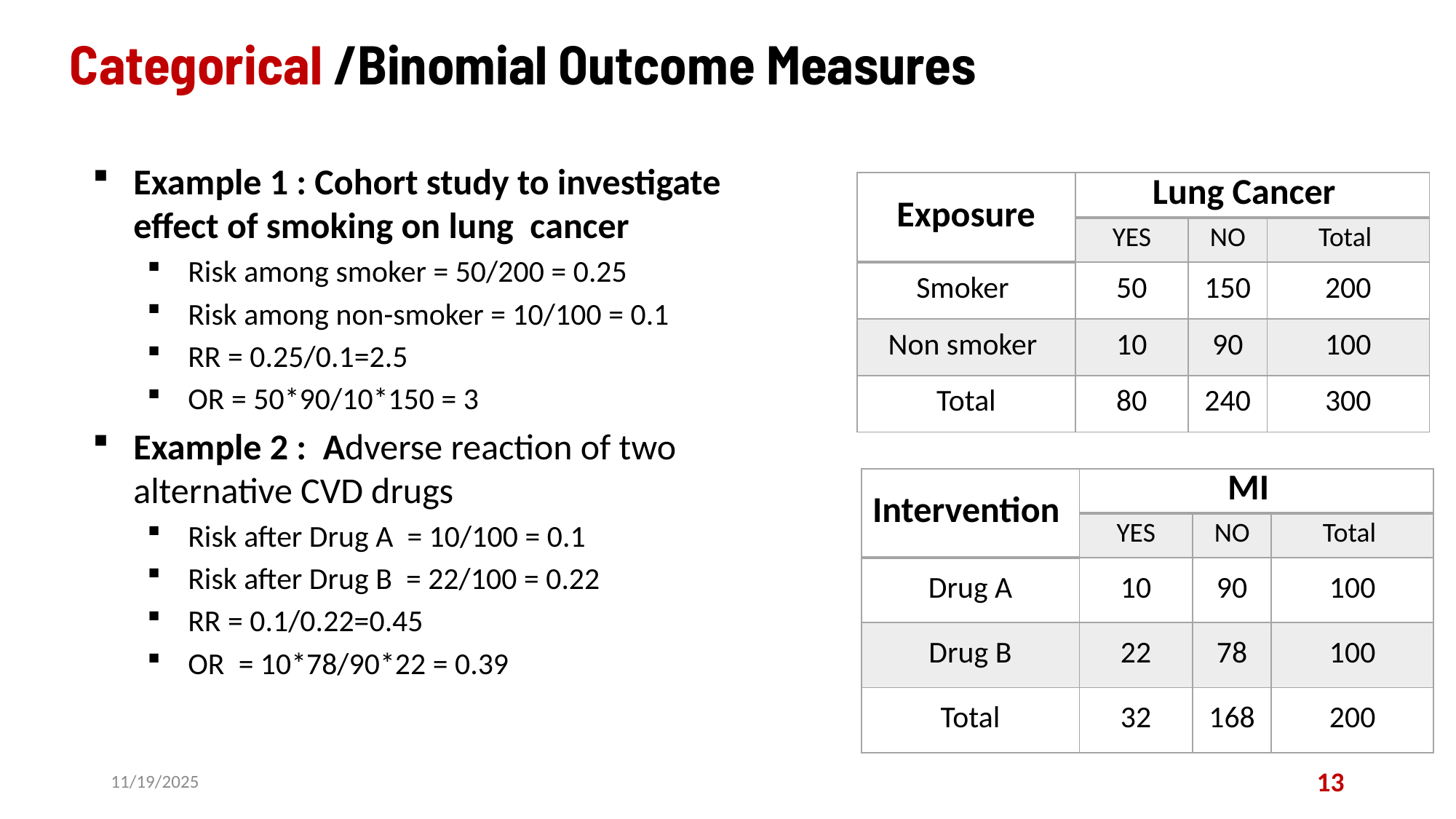

# Categorical /Binomial Outcome Measures
Example 1 : Cohort study to investigate effect of smoking on lung  cancer
Risk among smoker = 50/200 = 0.25
Risk among non-smoker = 10/100 = 0.1
RR = 0.25/0.1=2.5
OR = 50*90/10*150 = 3
Example 2 :  Adverse reaction of two alternative CVD drugs
Risk after Drug A  = 10/100 = 0.1
Risk after Drug B  = 22/100 = 0.22
RR = 0.1/0.22=0.45
OR  = 10*78/90*22 = 0.39

| Exposure | Lung Cancer |  |  |
| --- | --- | --- | --- |
|  | YES | NO | Total |
| Smoker | 50 | 150 | 200 |
| Non smoker | 10 | 90 | 100 |
| Total | 80 | 240 | 300 |
| Intervention | MI |  |  |
| --- | --- | --- | --- |
|  | YES | NO | Total |
| Drug A | 10 | 90 | 100 |
| Drug B | 22 | 78 | 100 |
| Total | 32 | 168 | 200 |
11/19/2025
13